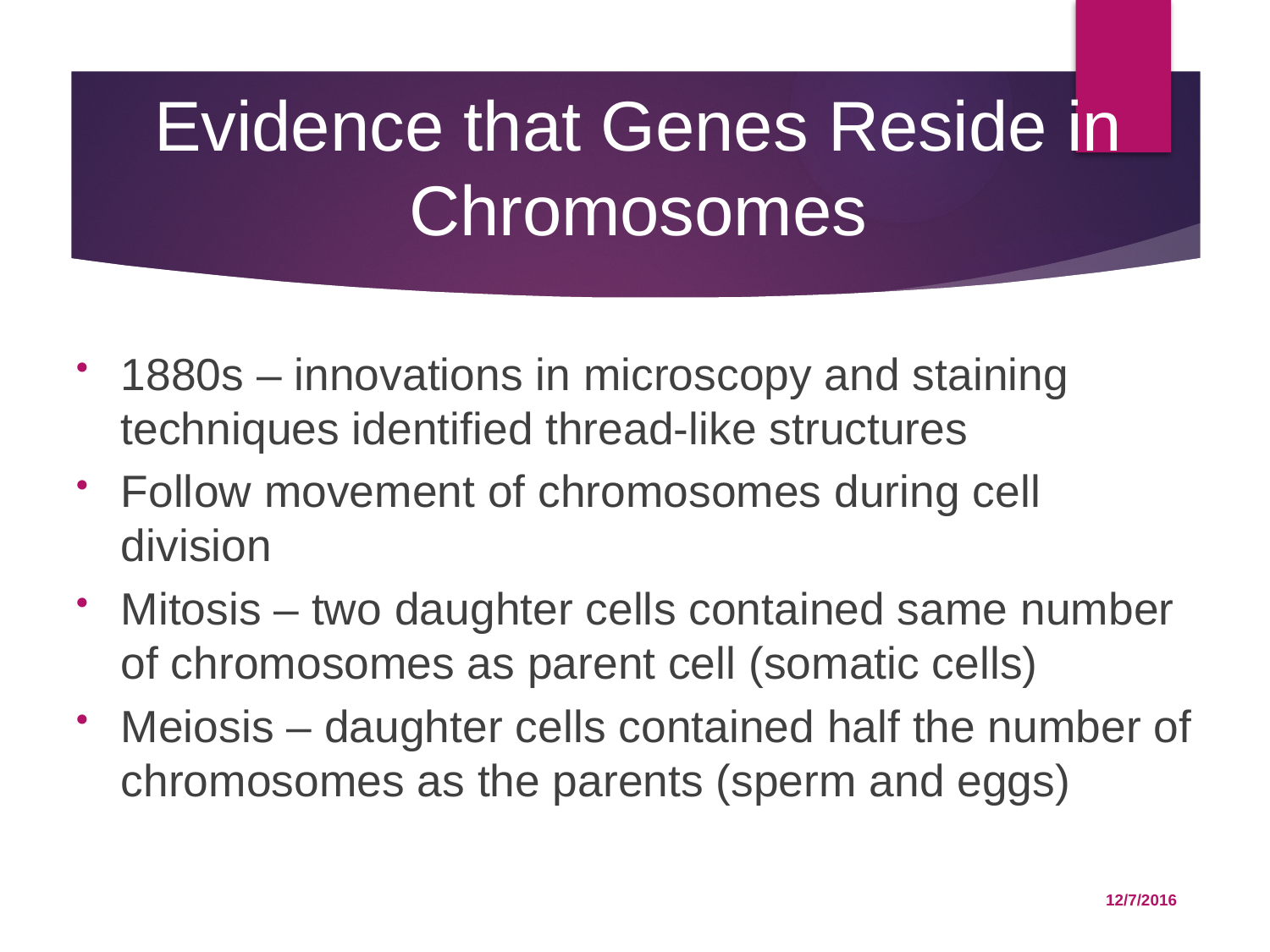

# Evidence that Genes Reside in Chromosomes
1880s – innovations in microscopy and staining techniques identified thread-like structures
Follow movement of chromosomes during cell division
Mitosis – two daughter cells contained same number of chromosomes as parent cell (somatic cells)
Meiosis – daughter cells contained half the number of chromosomes as the parents (sperm and eggs)
12/7/2016